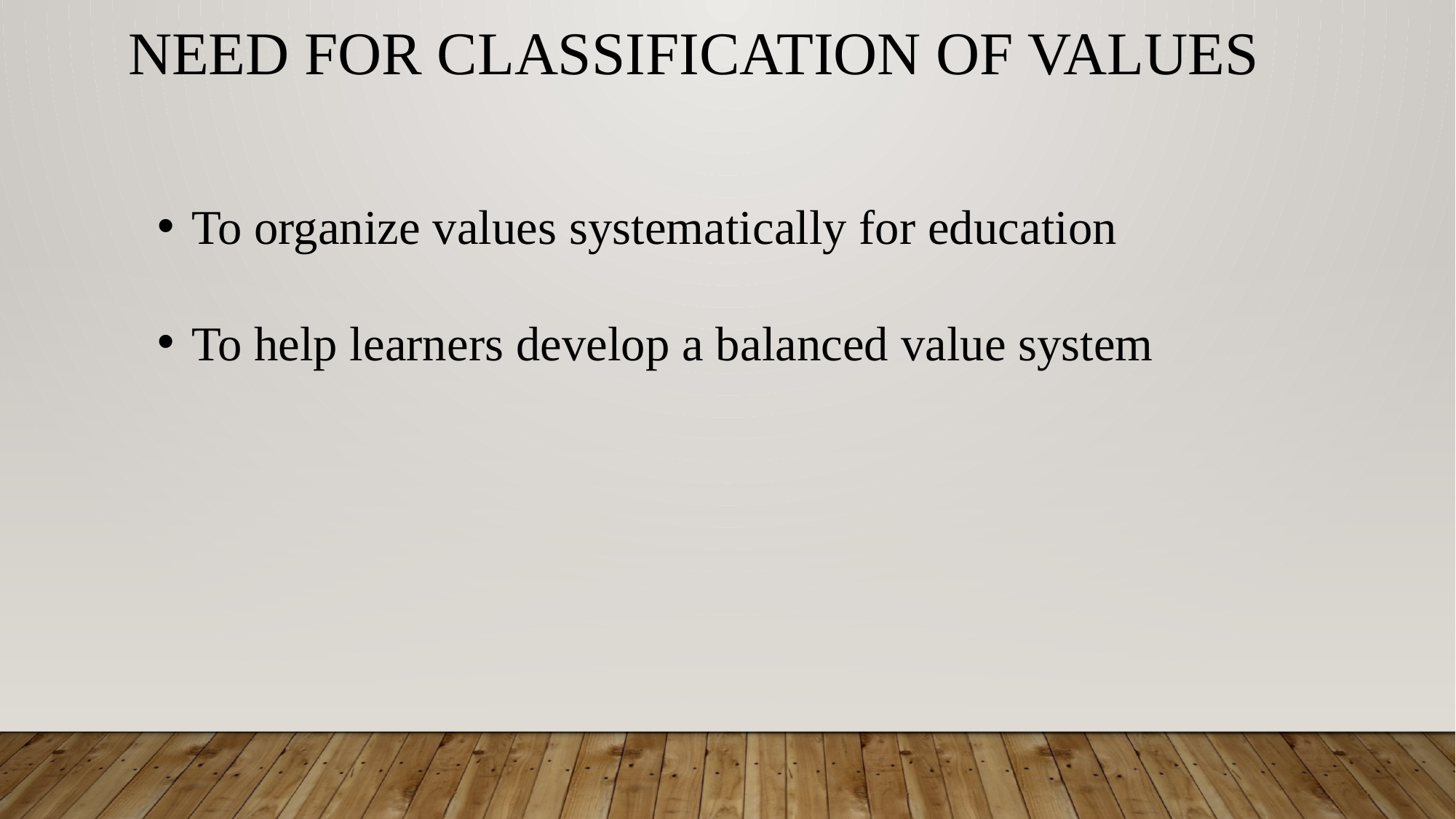

NEED FOR CLASSIFICATION OF VALUES
To organize values systematically for education

To help learners develop a balanced value system